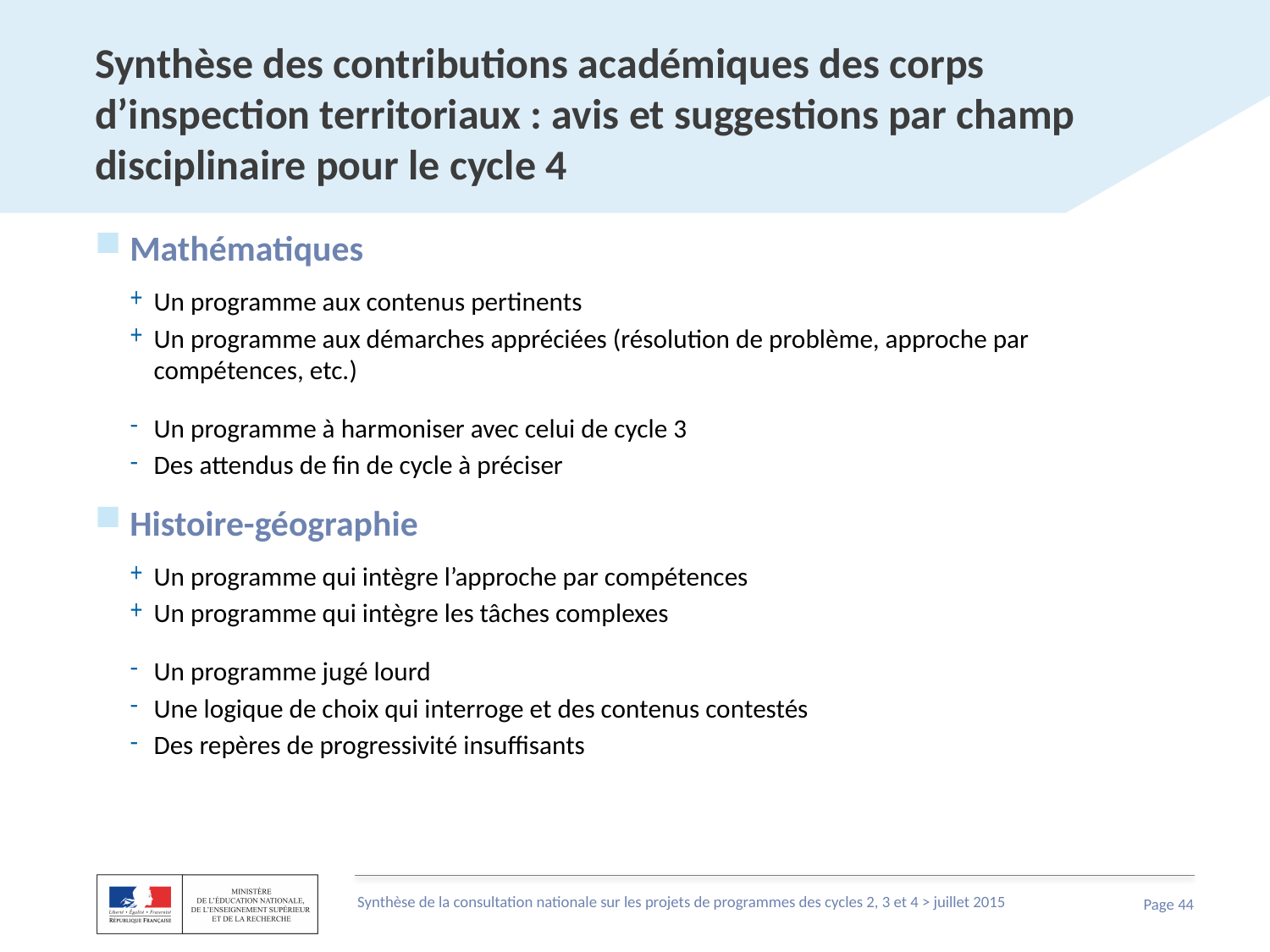

# Synthèse des contributions académiques des corps d’inspection territoriaux : avis et suggestions par champ disciplinaire pour le cycle 4
Mathématiques
Un programme aux contenus pertinents
Un programme aux démarches appréciées (résolution de problème, approche par compétences, etc.)
Un programme à harmoniser avec celui de cycle 3
Des attendus de fin de cycle à préciser
Histoire-géographie
Un programme qui intègre l’approche par compétences
Un programme qui intègre les tâches complexes
Un programme jugé lourd
Une logique de choix qui interroge et des contenus contestés
Des repères de progressivité insuffisants
Synthèse de la consultation nationale sur les projets de programmes des cycles 2, 3 et 4 > juillet 2015